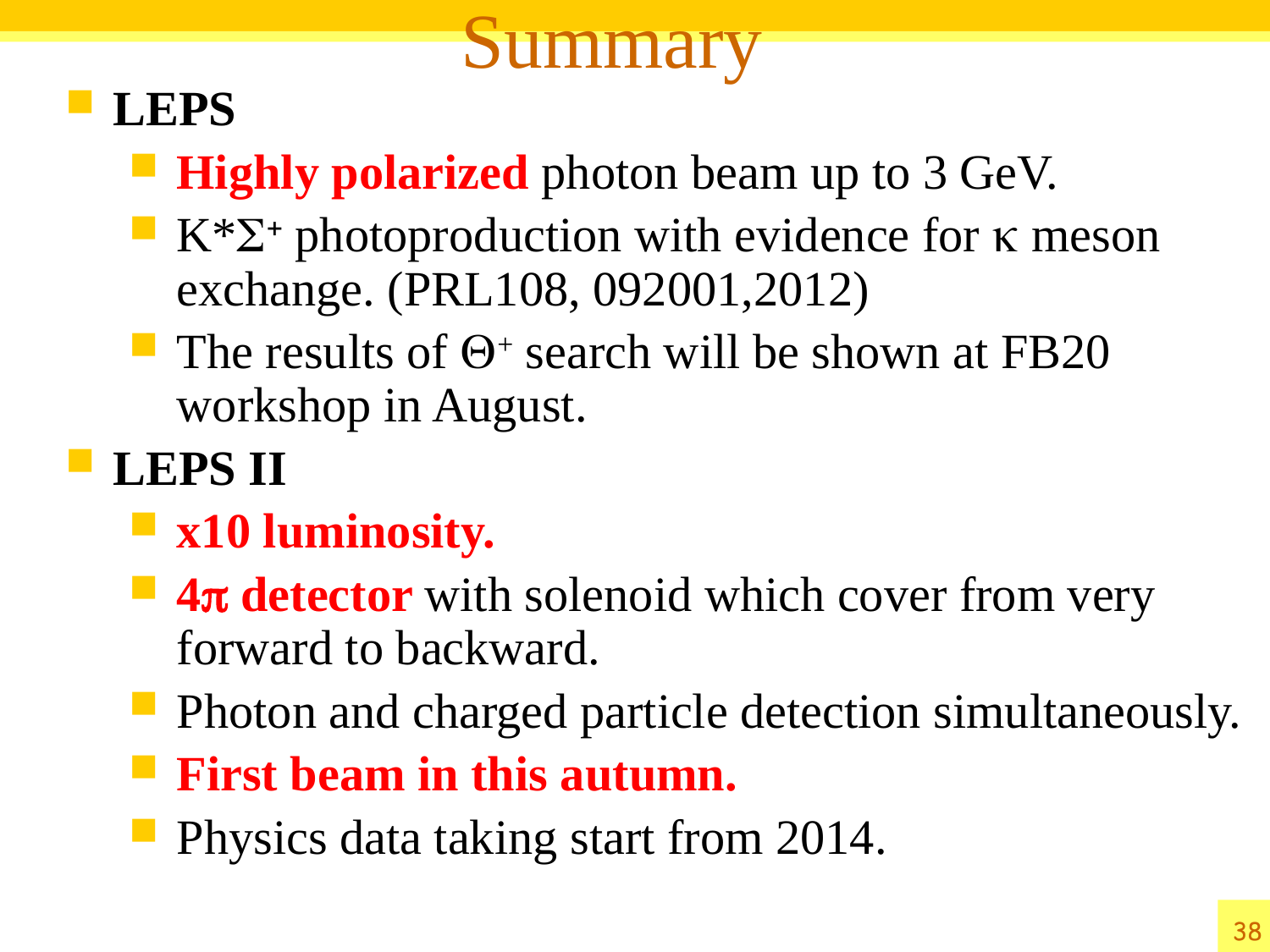

# Summary
LEPS
Highly polarized photon beam up to 3 GeV.
K*Σ+ photoproduction with evidence for κ meson exchange. (PRL108, 092001,2012)
The results of Θ+ search will be shown at FB20 workshop in August.
LEPS II
x10 luminosity.
4π detector with solenoid which cover from very forward to backward.
Photon and charged particle detection simultaneously.
First beam in this autumn.
Physics data taking start from 2014.

38